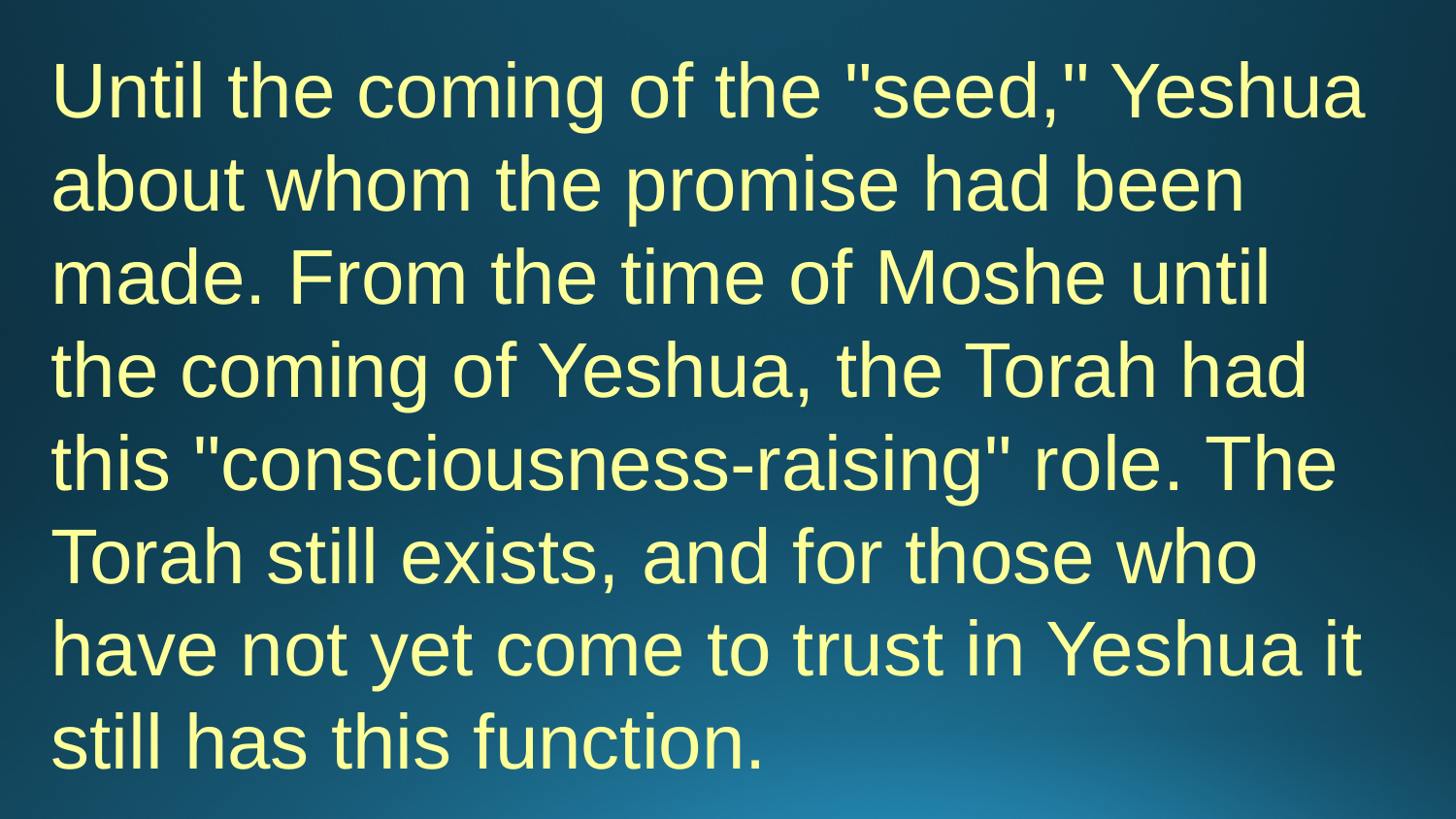

Until the coming of the "seed," Yeshua about whom the promise had been made. From the time of Moshe until the coming of Yeshua, the Torah had this "consciousness-raising" role. The Torah still exists, and for those who have not yet come to trust in Yeshua it still has this function.